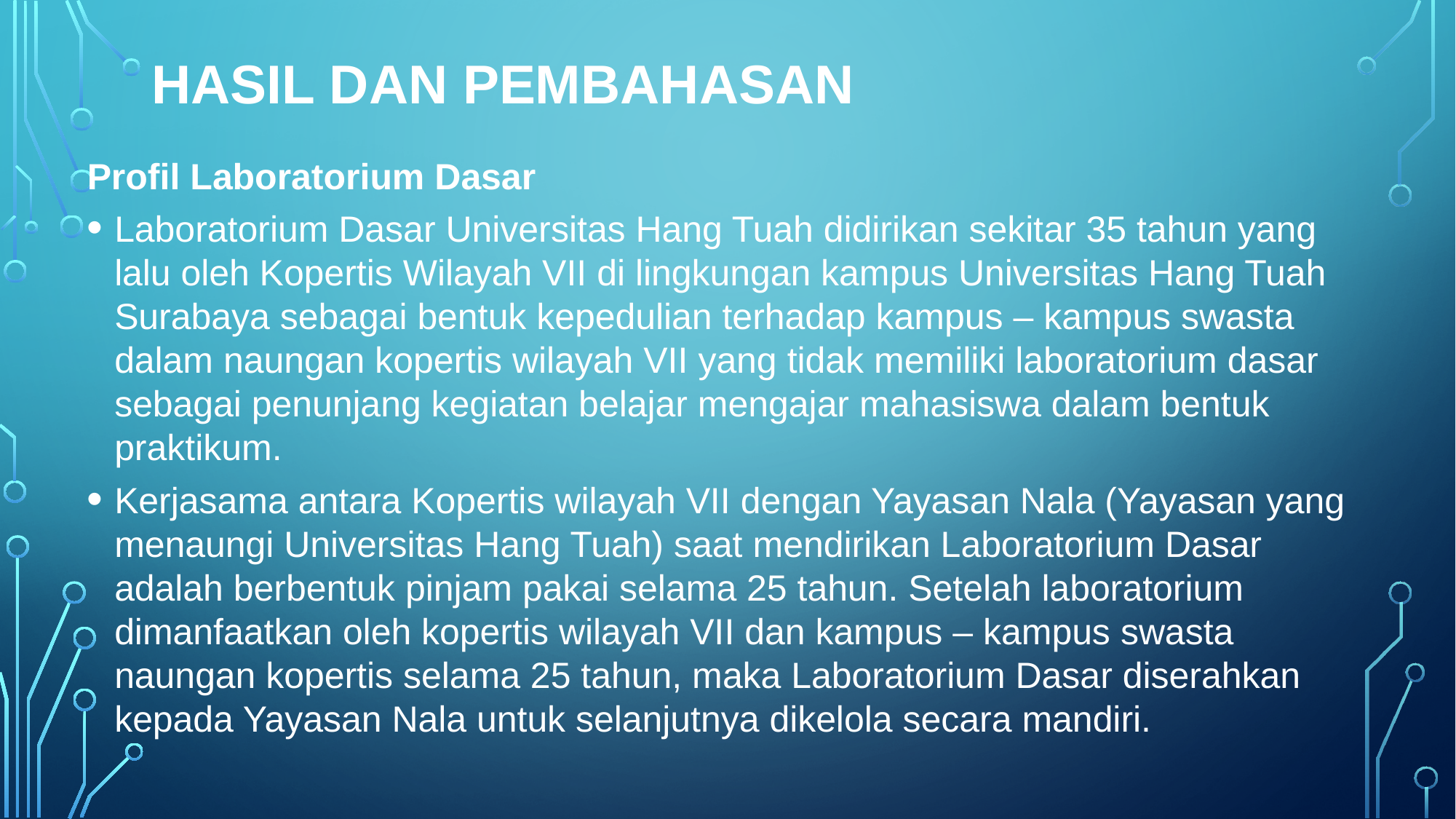

# HASIL DAN PEMBAHASAN
Profil Laboratorium Dasar
Laboratorium Dasar Universitas Hang Tuah didirikan sekitar 35 tahun yang lalu oleh Kopertis Wilayah VII di lingkungan kampus Universitas Hang Tuah Surabaya sebagai bentuk kepedulian terhadap kampus – kampus swasta dalam naungan kopertis wilayah VII yang tidak memiliki laboratorium dasar sebagai penunjang kegiatan belajar mengajar mahasiswa dalam bentuk praktikum.
Kerjasama antara Kopertis wilayah VII dengan Yayasan Nala (Yayasan yang menaungi Universitas Hang Tuah) saat mendirikan Laboratorium Dasar adalah berbentuk pinjam pakai selama 25 tahun. Setelah laboratorium dimanfaatkan oleh kopertis wilayah VII dan kampus – kampus swasta naungan kopertis selama 25 tahun, maka Laboratorium Dasar diserahkan kepada Yayasan Nala untuk selanjutnya dikelola secara mandiri.